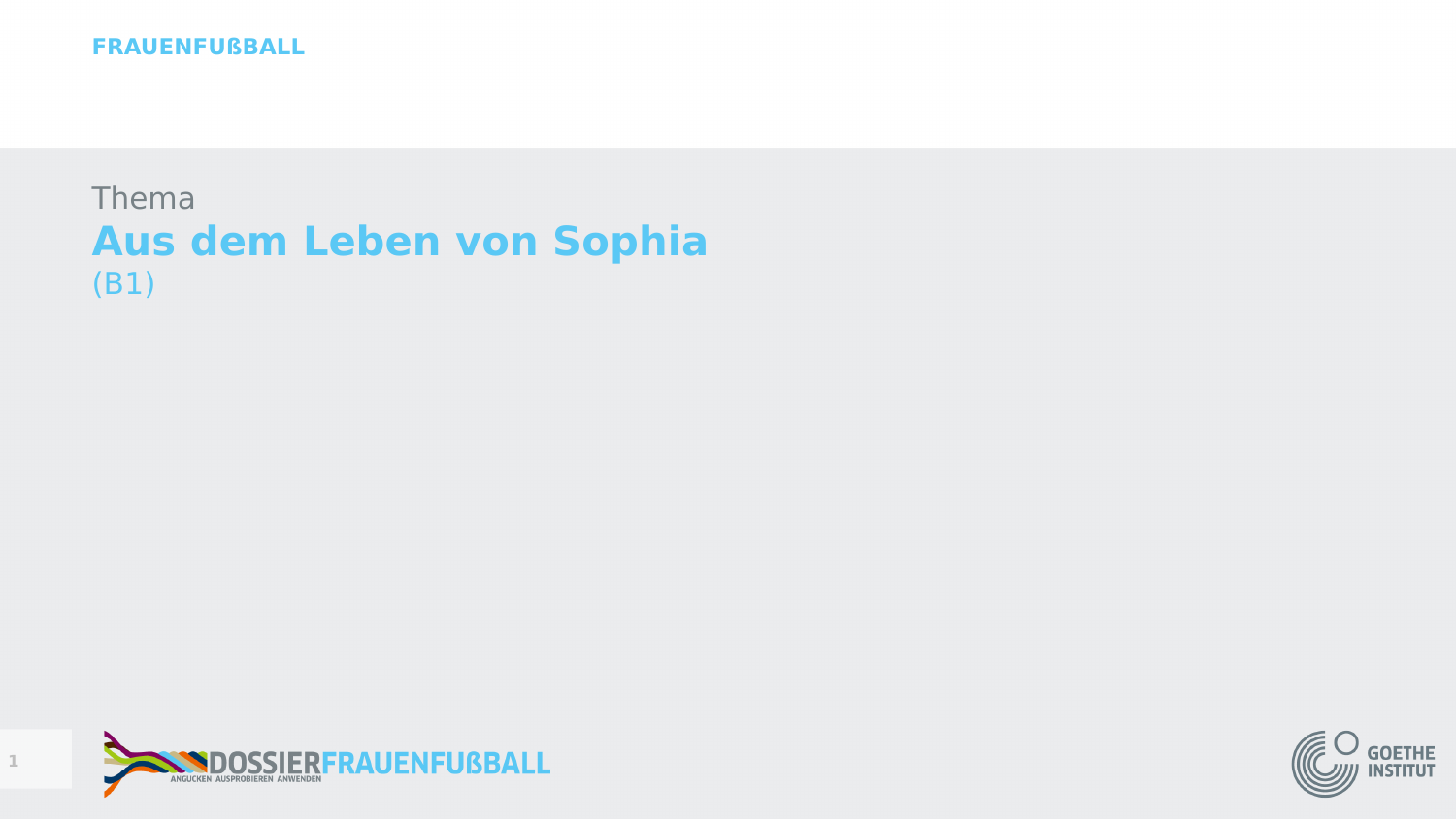

FRAUENFUßBALL
# Thema Aus dem Leben von Sophia (B1)